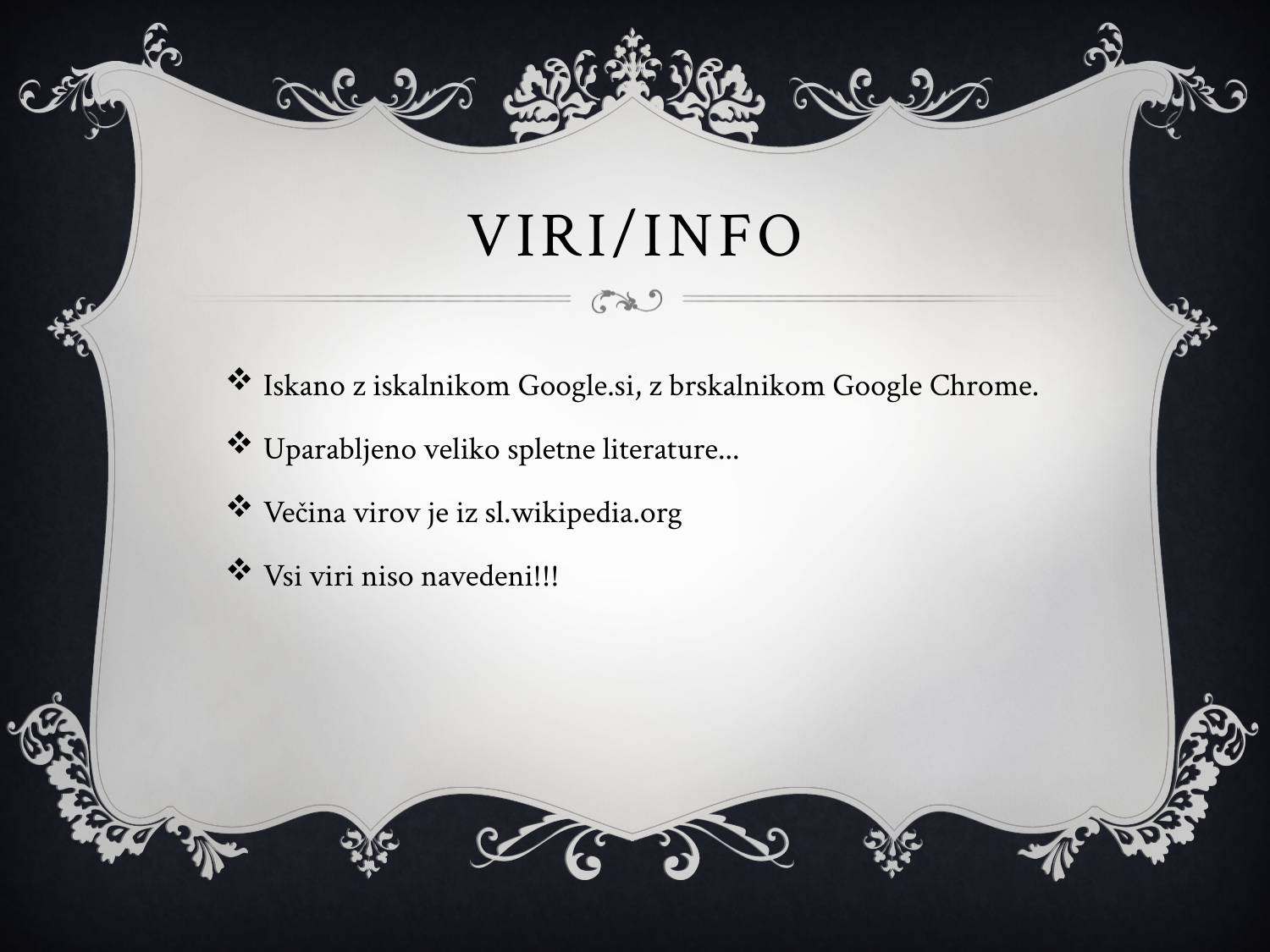

# Viri/INFO
Iskano z iskalnikom Google.si, z brskalnikom Google Chrome.
Uparabljeno veliko spletne literature...
Večina virov je iz sl.wikipedia.org
Vsi viri niso navedeni!!!